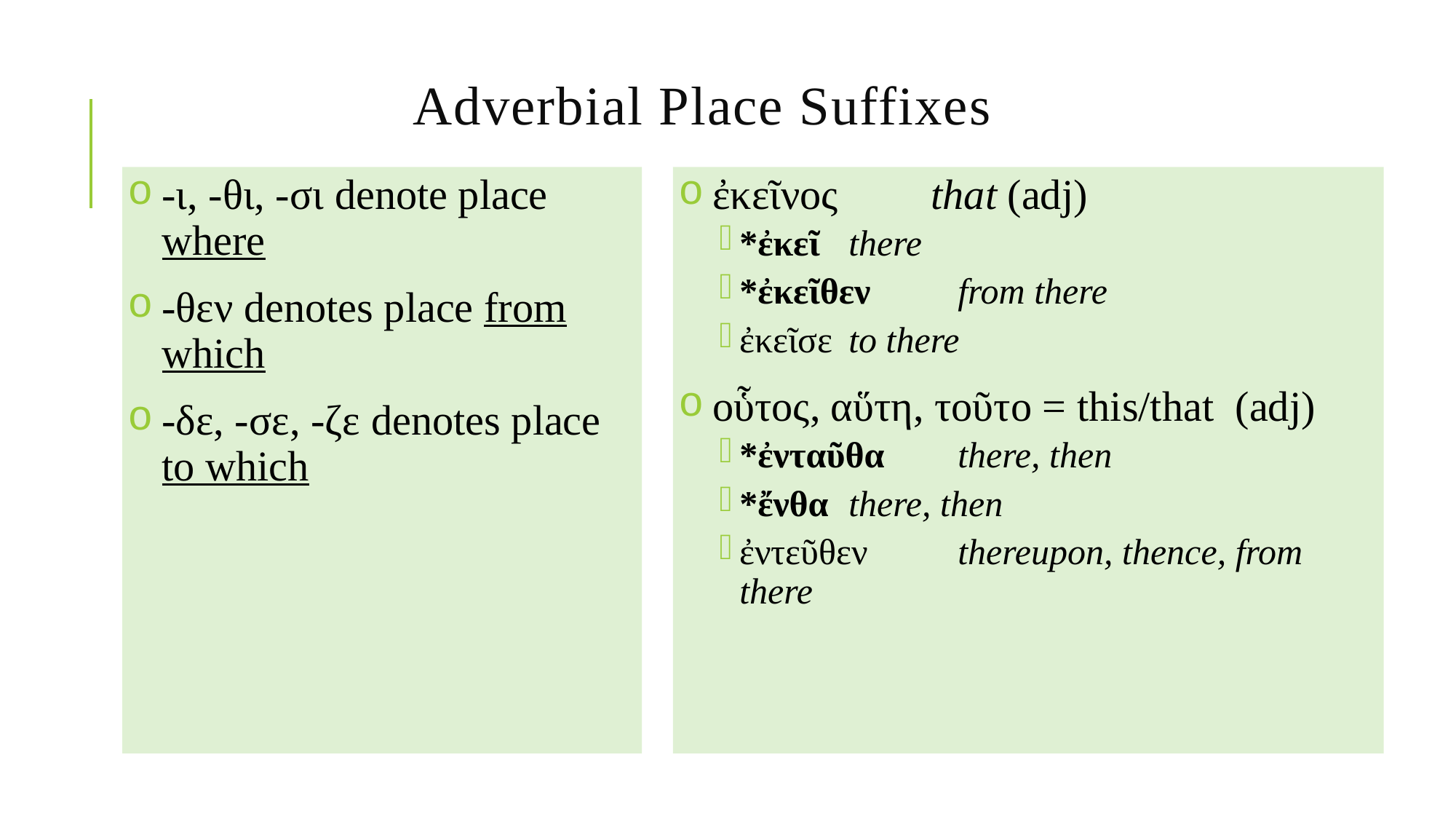

# Adverbial Place Suffixes
-ι, -θι, -σι denote place where
-θεν denotes place from which
-δε, -σε, -ζε denotes place to which

ἐκεῖνος	that (adj)
*ἐκεῖ	there
*ἐκεῖθεν	from there
ἐκεῖσε	to there
οὗτος, αὕτη, τοῦτο = this/that  (adj)
*ἐνταῦθα	there, then
*ἔνθα	there, then
ἐντεῦθεν	thereupon, thence, from there